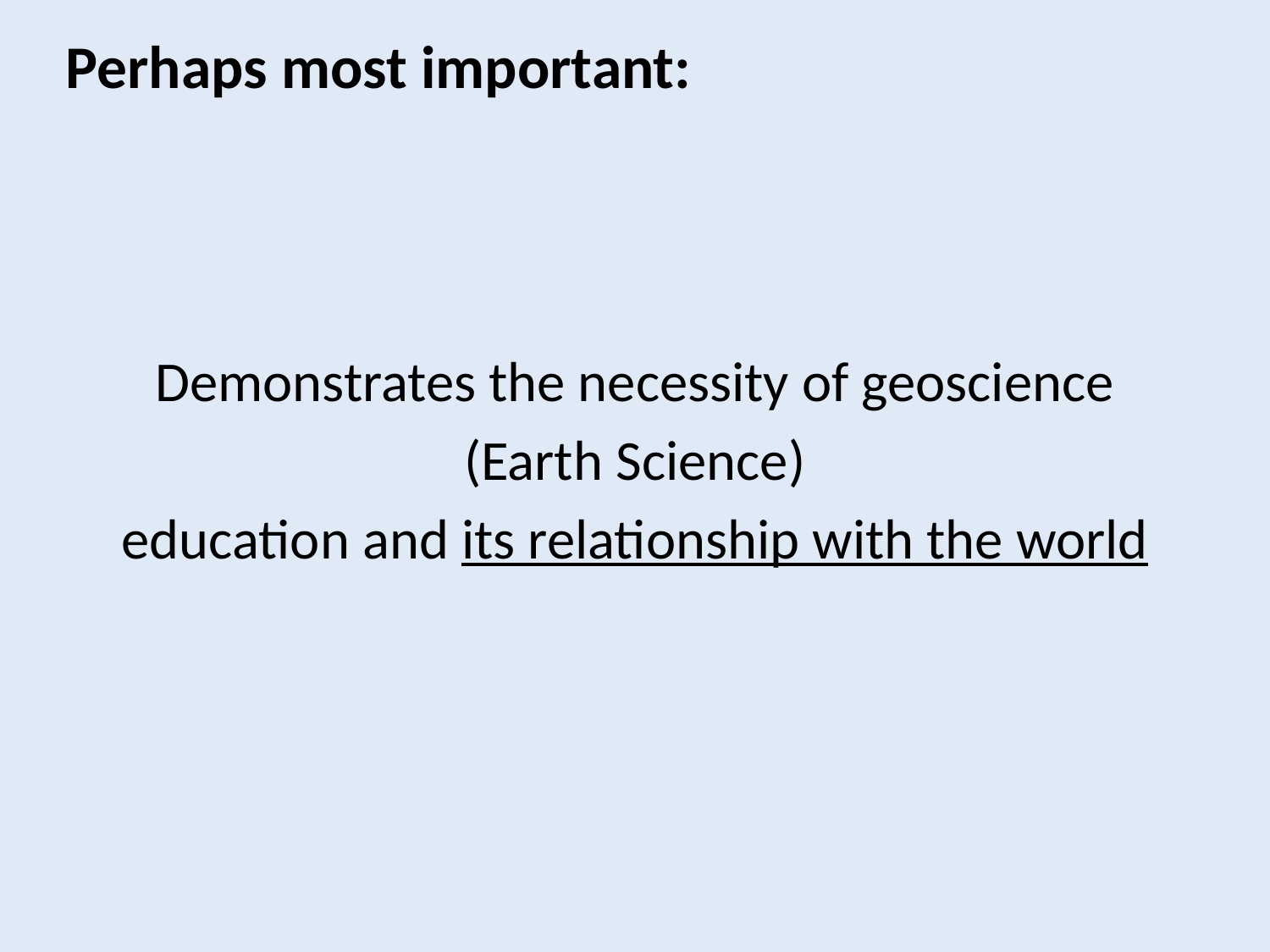

Perhaps most important:
Demonstrates the necessity of geoscience
 (Earth Science)
education and its relationship with the world